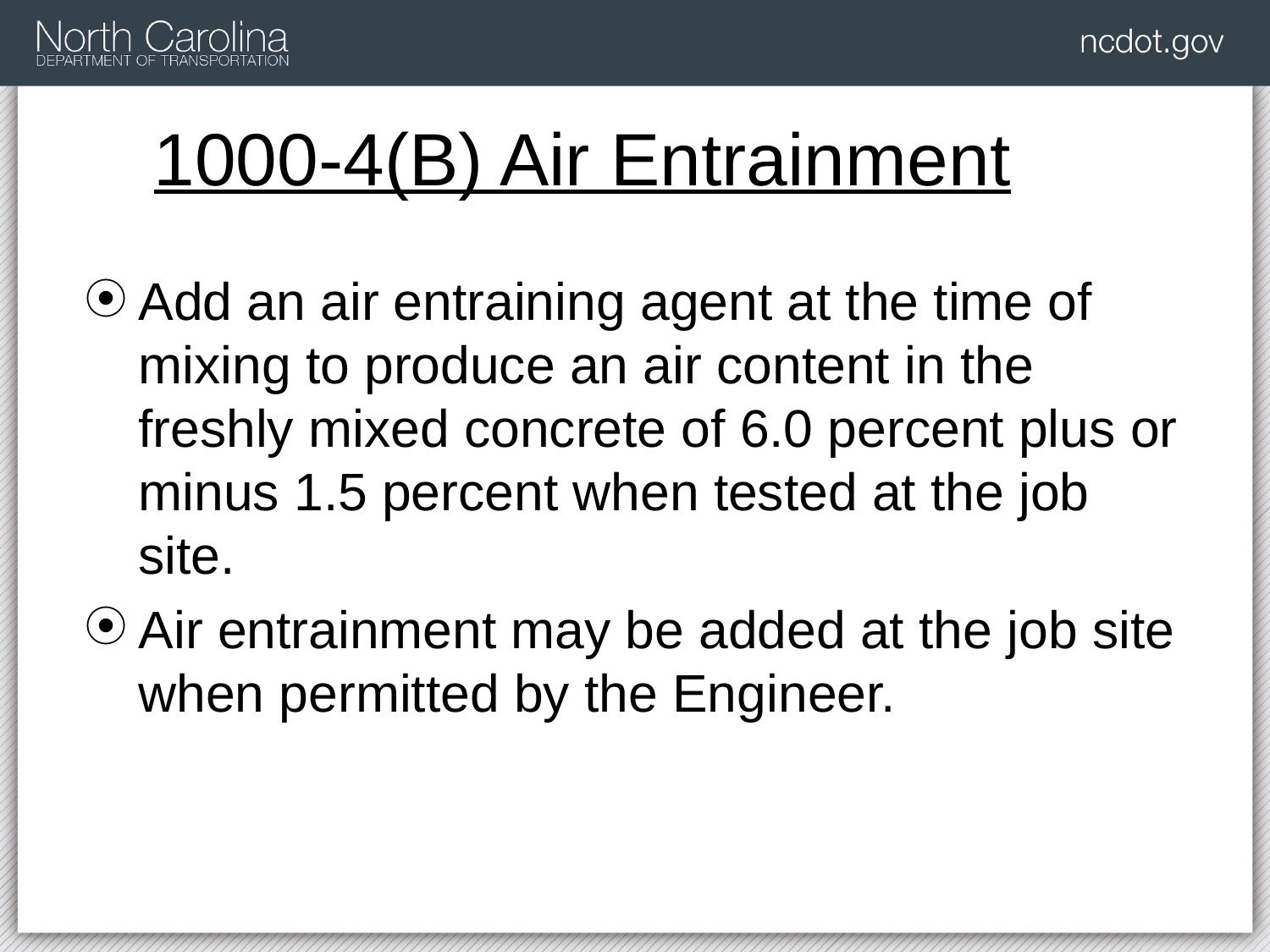

# 1000-4(B) Air Entrainment
Add an air entraining agent at the time of mixing to produce an air content in the freshly mixed concrete of 6.0 percent plus or minus 1.5 percent when tested at the job site.
Air entrainment may be added at the job site when permitted by the Engineer.